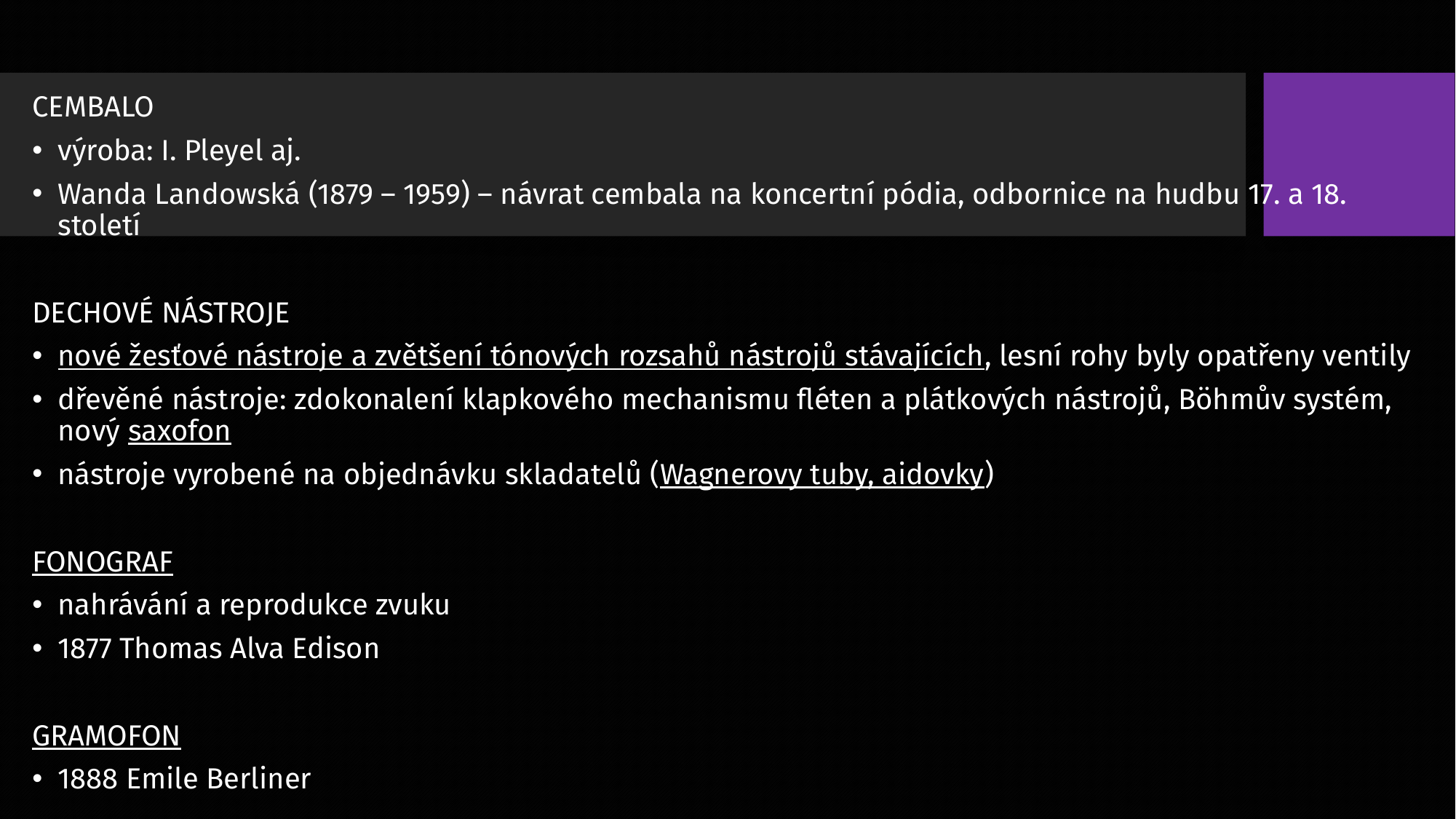

CEMBALO
výroba: I. Pleyel aj.
Wanda Landowská (1879 – 1959) – návrat cembala na koncertní pódia, odbornice na hudbu 17. a 18. století

DECHOVÉ NÁSTROJE
nové žesťové nástroje a zvětšení tónových rozsahů nástrojů stávajících, lesní rohy byly opatřeny ventily
dřevěné nástroje: zdokonalení klapkového mechanismu fléten a plátkových nástrojů, Böhmův systém, nový saxofon
nástroje vyrobené na objednávku skladatelů (Wagnerovy tuby, aidovky)

FONOGRAF
nahrávání a reprodukce zvuku
1877 Thomas Alva Edison

GRAMOFON
1888 Emile Berliner